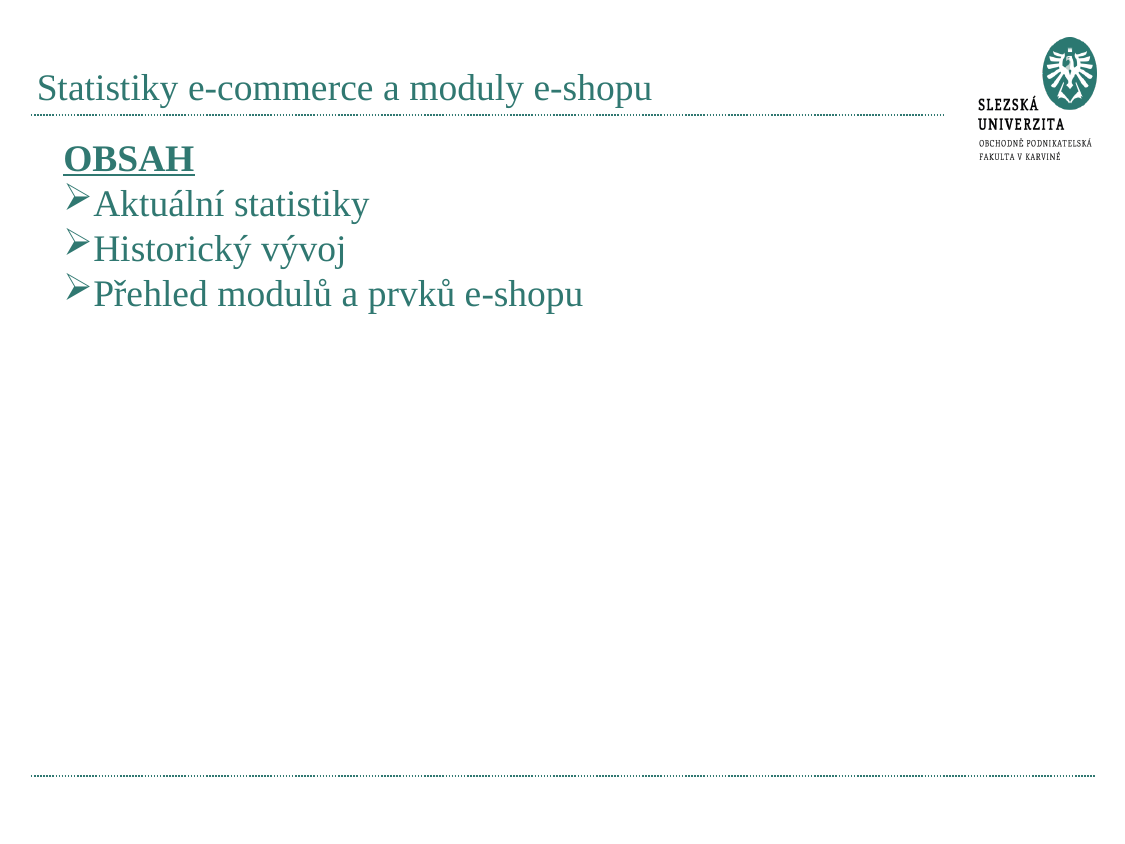

# Statistiky e-commerce a moduly e-shopu
OBSAH
Aktuální statistiky
Historický vývoj
Přehled modulů a prvků e-shopu